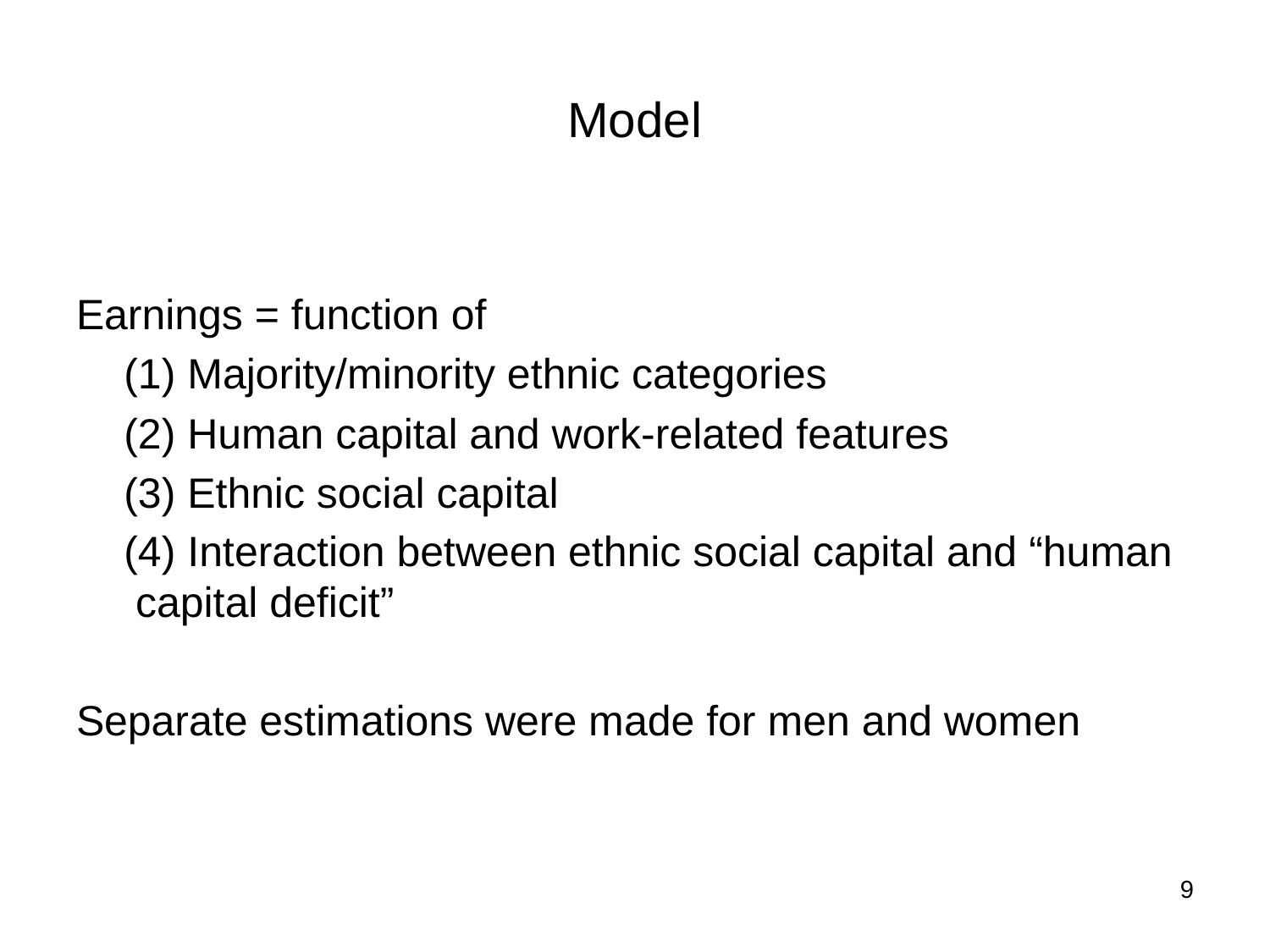

# Model

Earnings = function of
	(1) Majority/minority ethnic categories
	(2) Human capital and work-related features
	(3) Ethnic social capital
	(4) Interaction between ethnic social capital and “human   capital deficit”

Separate estimations were made for men and women

9